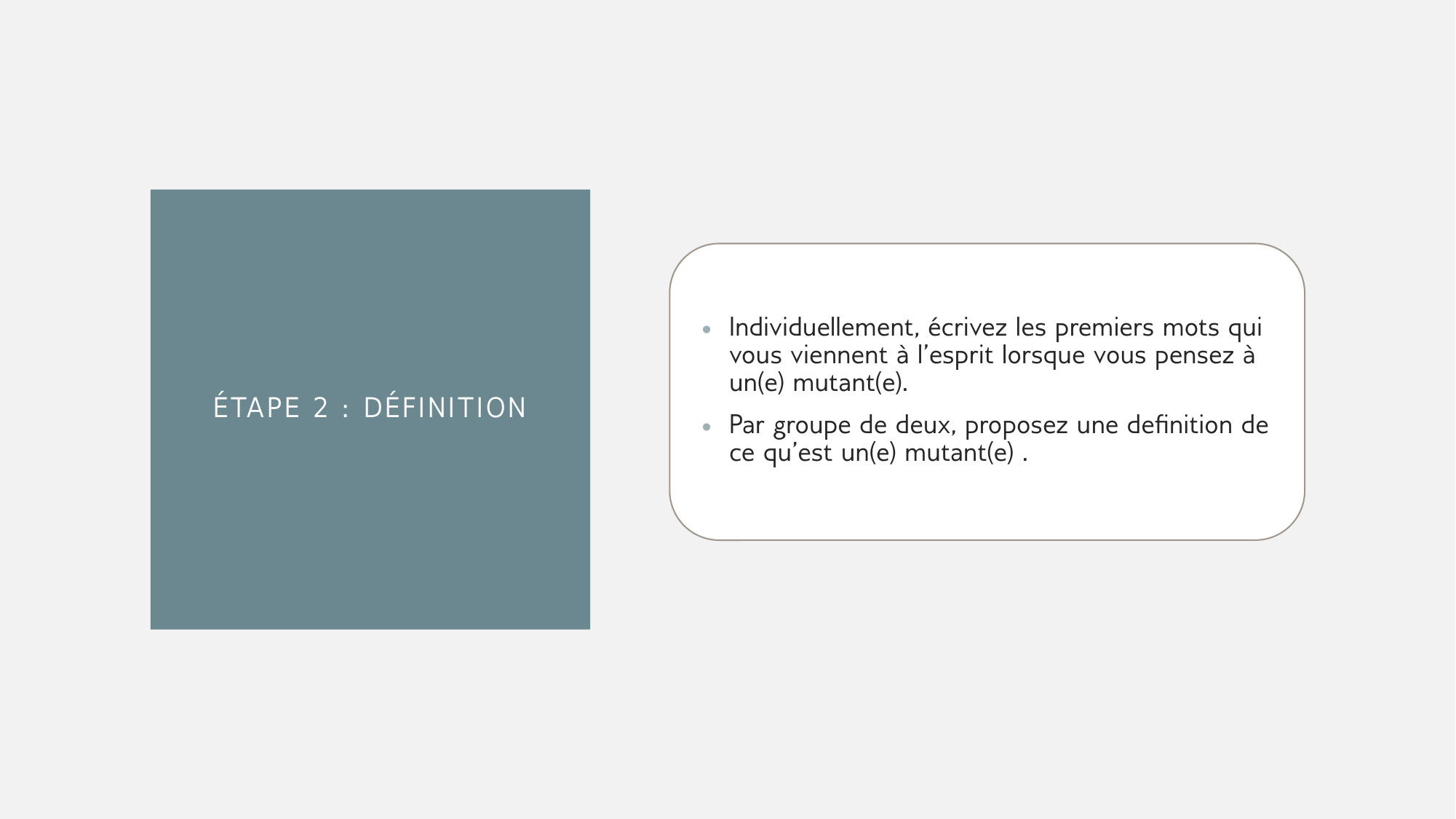

# ÉTAPE 2 : DÉFINITION
Individuellement, écrivez les premiers mots qui vous viennent à l’esprit lorsque vous pensez à un(e) mutant(e).
Par groupe de deux, proposez une definition de ce qu’est un(e) mutant(e) .